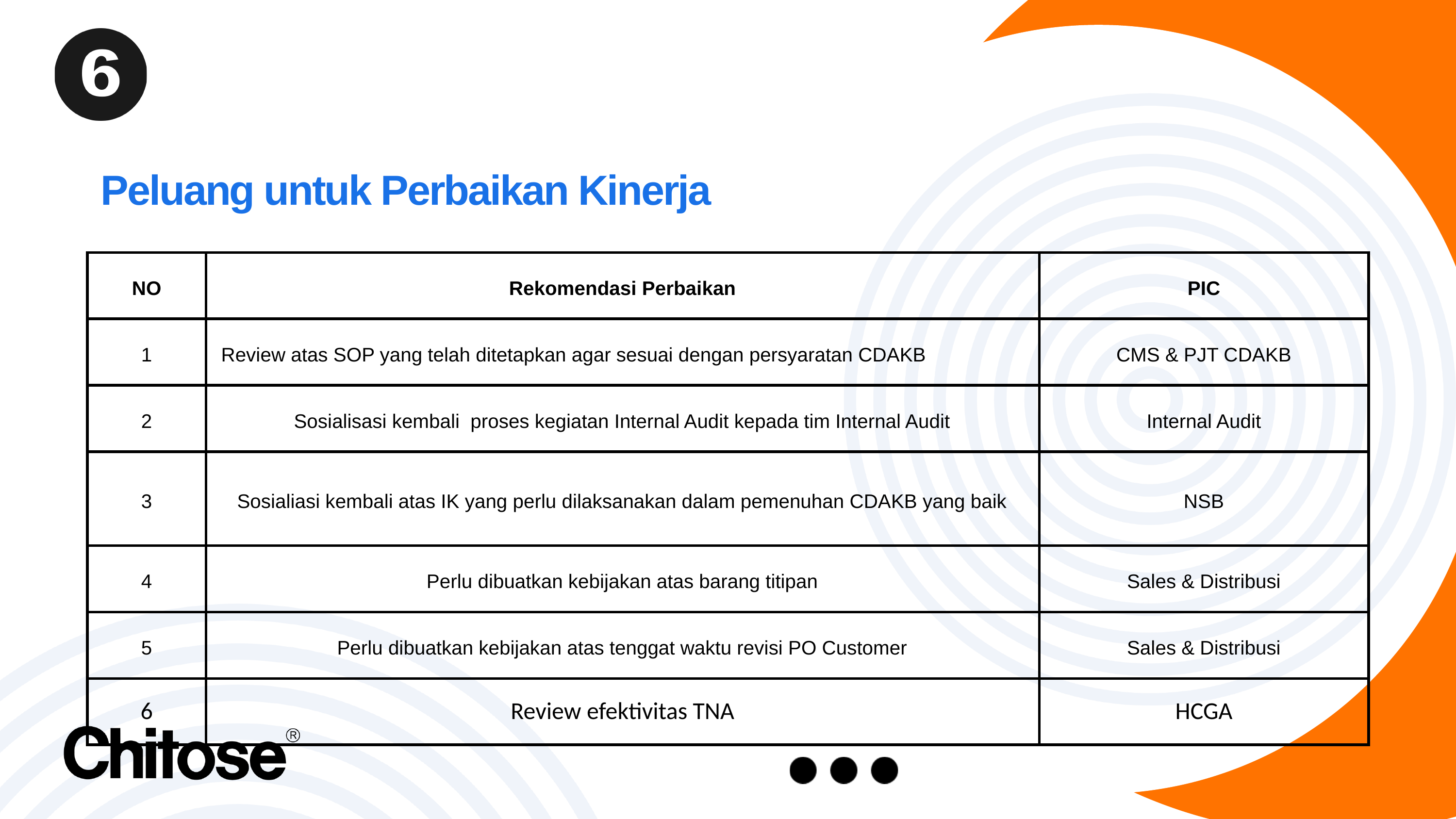

Peluang untuk Perbaikan Kinerja
| NO | Rekomendasi Perbaikan | PIC |
| --- | --- | --- |
| 1 | Review atas SOP yang telah ditetapkan agar sesuai dengan persyaratan CDAKB | CMS & PJT CDAKB |
| 2 | Sosialisasi kembali proses kegiatan Internal Audit kepada tim Internal Audit | Internal Audit |
| 3 | Sosialiasi kembali atas IK yang perlu dilaksanakan dalam pemenuhan CDAKB yang baik | NSB |
| 4 | Perlu dibuatkan kebijakan atas barang titipan | Sales & Distribusi |
| 5 | Perlu dibuatkan kebijakan atas tenggat waktu revisi PO Customer | Sales & Distribusi |
| 6 | Review efektivitas TNA | HCGA |